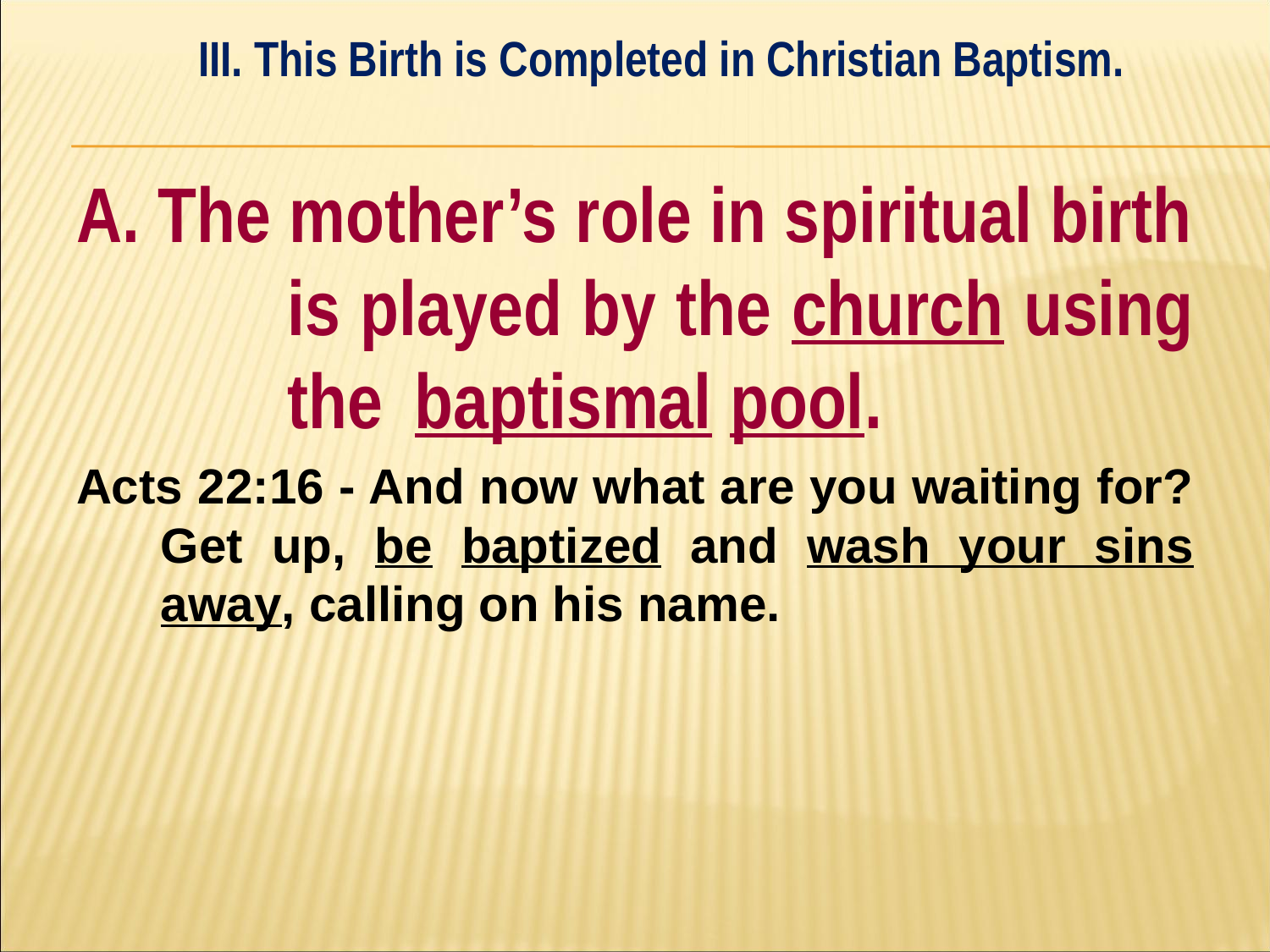

III. This Birth is Completed in Christian Baptism.
#
A. The mother’s role in spiritual birth 	is played by the church using 	the 	baptismal pool.
Acts 22:16 - And now what are you waiting for? Get up, be baptized and wash your sins away, calling on his name.